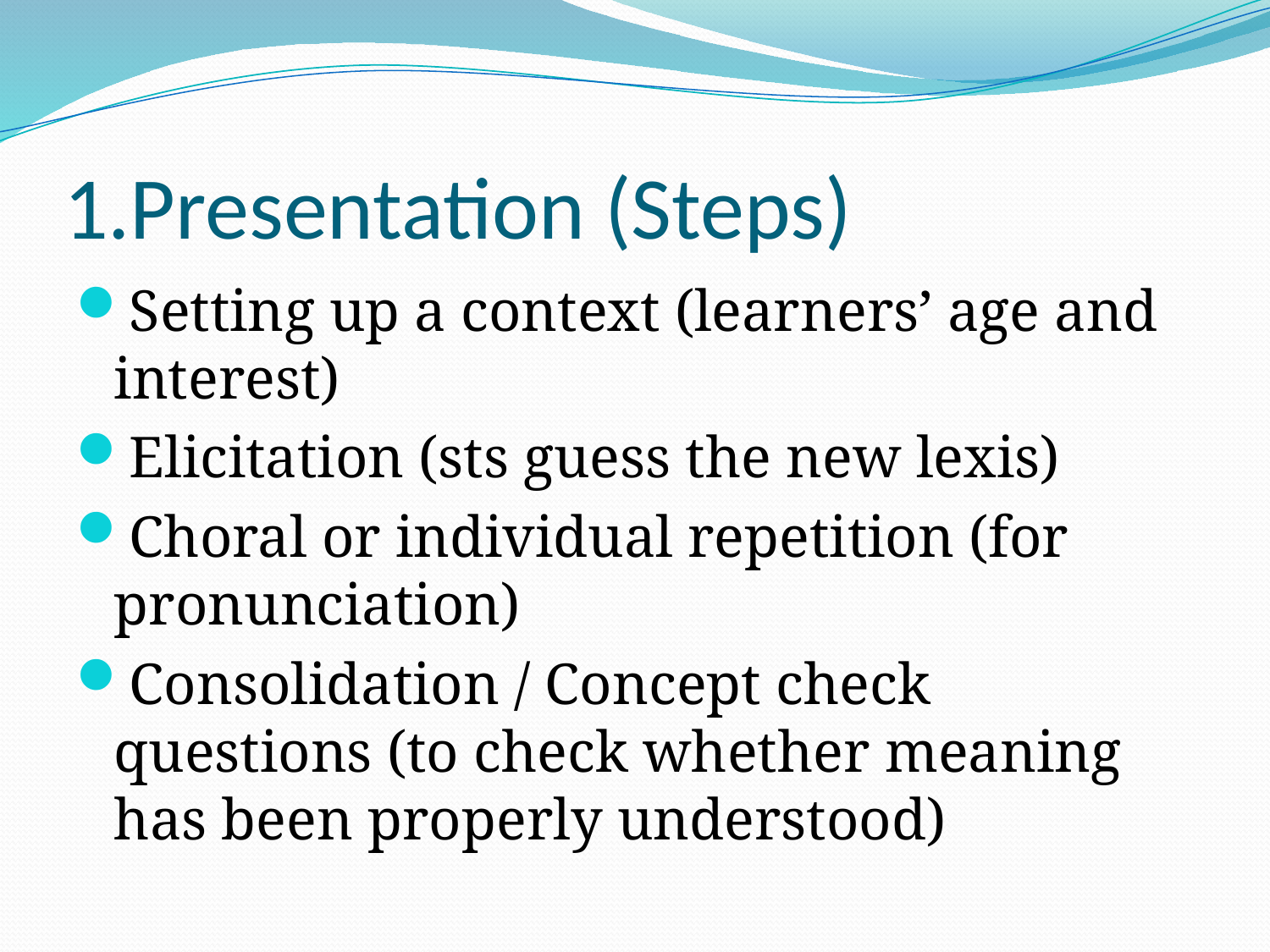

# 1.Presentation (Steps)
Setting up a context (learners’ age and interest)
Elicitation (sts guess the new lexis)
Choral or individual repetition (for pronunciation)
Consolidation / Concept check questions (to check whether meaning has been properly understood)